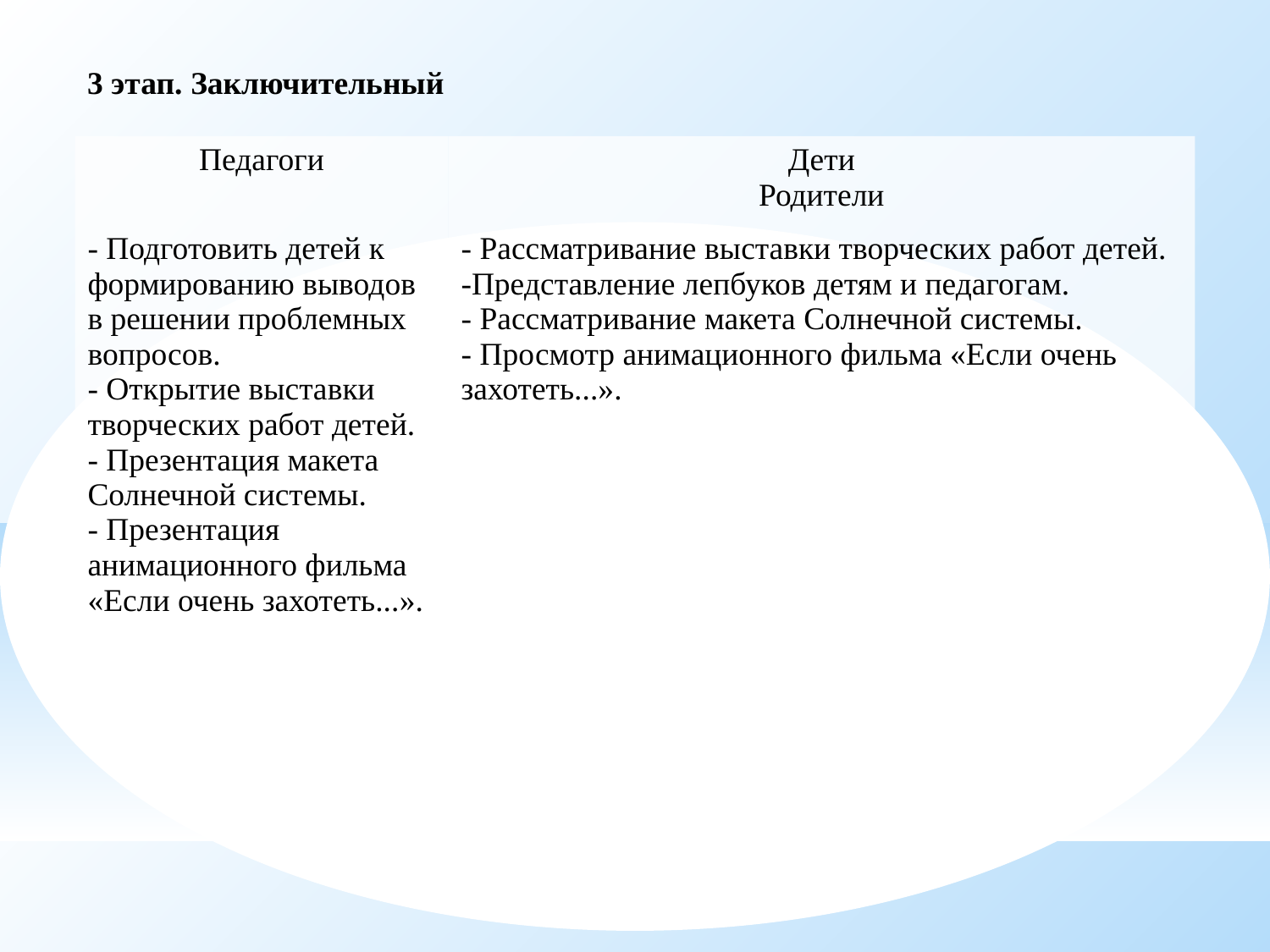

3 этап. Заключительный
| Педагоги | Дети Родители |
| --- | --- |
| - Подготовить детей к формированию выводов в решении проблемных вопросов. - Открытие выставки творческих работ детей. - Презентация макета Солнечной системы. - Презентация анимационного фильма «Если очень захотеть...». | - Рассматривание выставки творческих работ детей. -Представление лепбуков детям и педагогам. - Рассматривание макета Солнечной системы. - Просмотр анимационного фильма «Если очень захотеть...». |